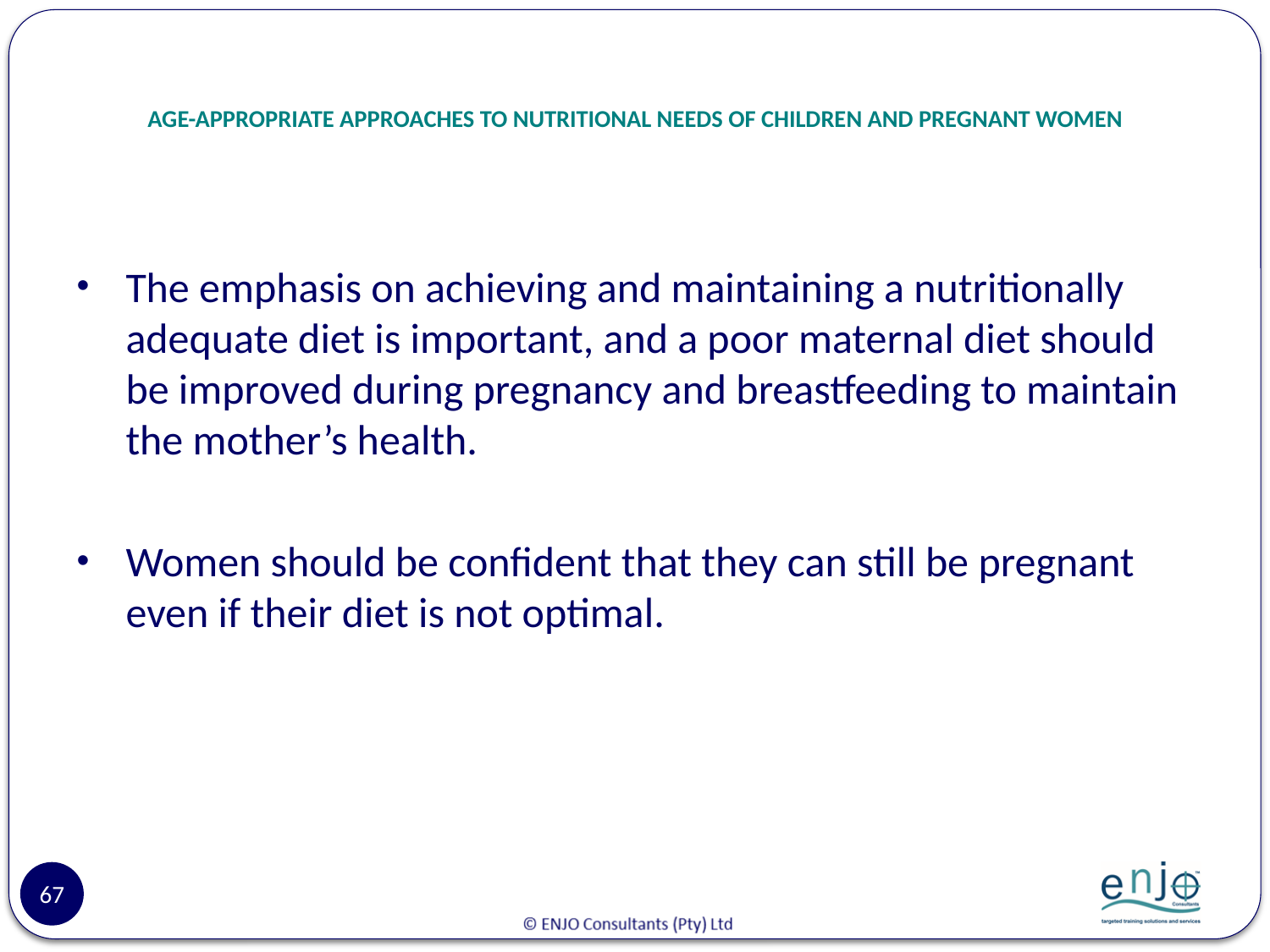

# AGE-APPROPRIATE APPROACHES TO NUTRITIONAL NEEDS OF CHILDREN AND PREGNANT WOMEN
The emphasis on achieving and maintaining a nutritionally adequate diet is important, and a poor maternal diet should be improved during pregnancy and breastfeeding to maintain the mother’s health.

Women should be confident that they can still be pregnant even if their diet is not optimal.
67